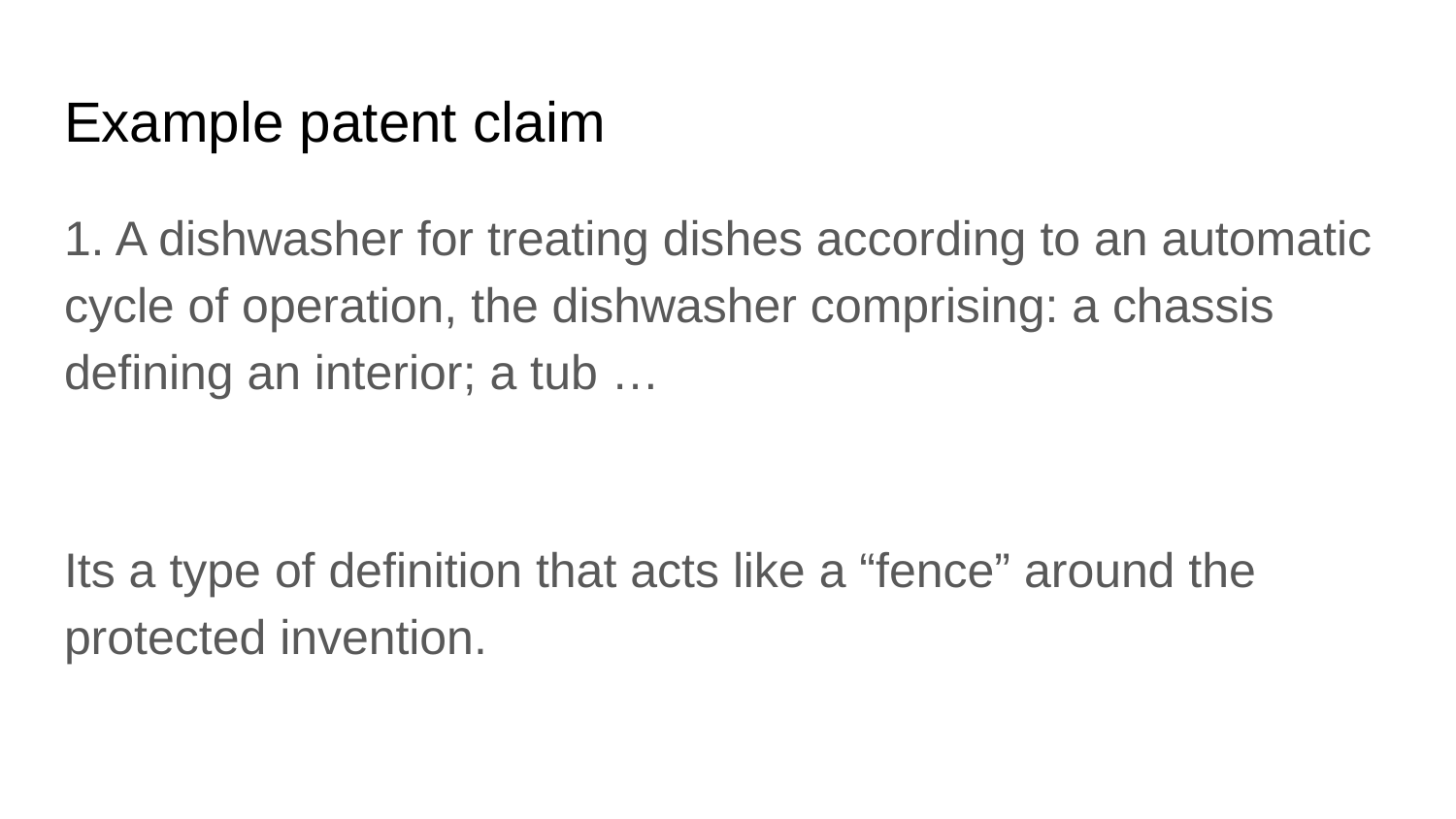

# Example patent claim
1. A dishwasher for treating dishes according to an automatic cycle of operation, the dishwasher comprising: a chassis defining an interior; a tub …

Its a type of definition that acts like a “fence” around the protected invention.